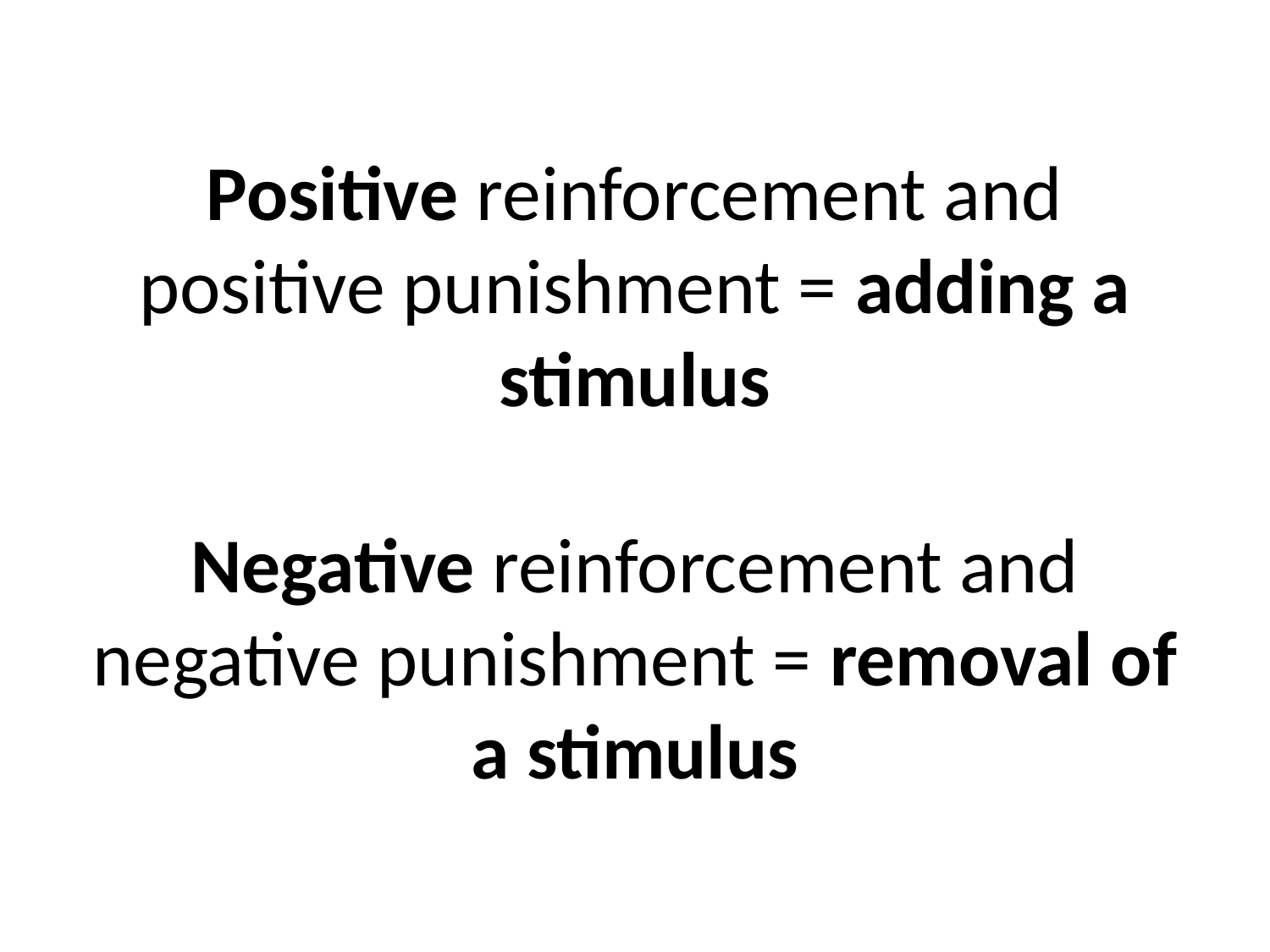

# Positive reinforcement and positive punishment = adding a stimulus Negative reinforcement and negative punishment = removal of a stimulus